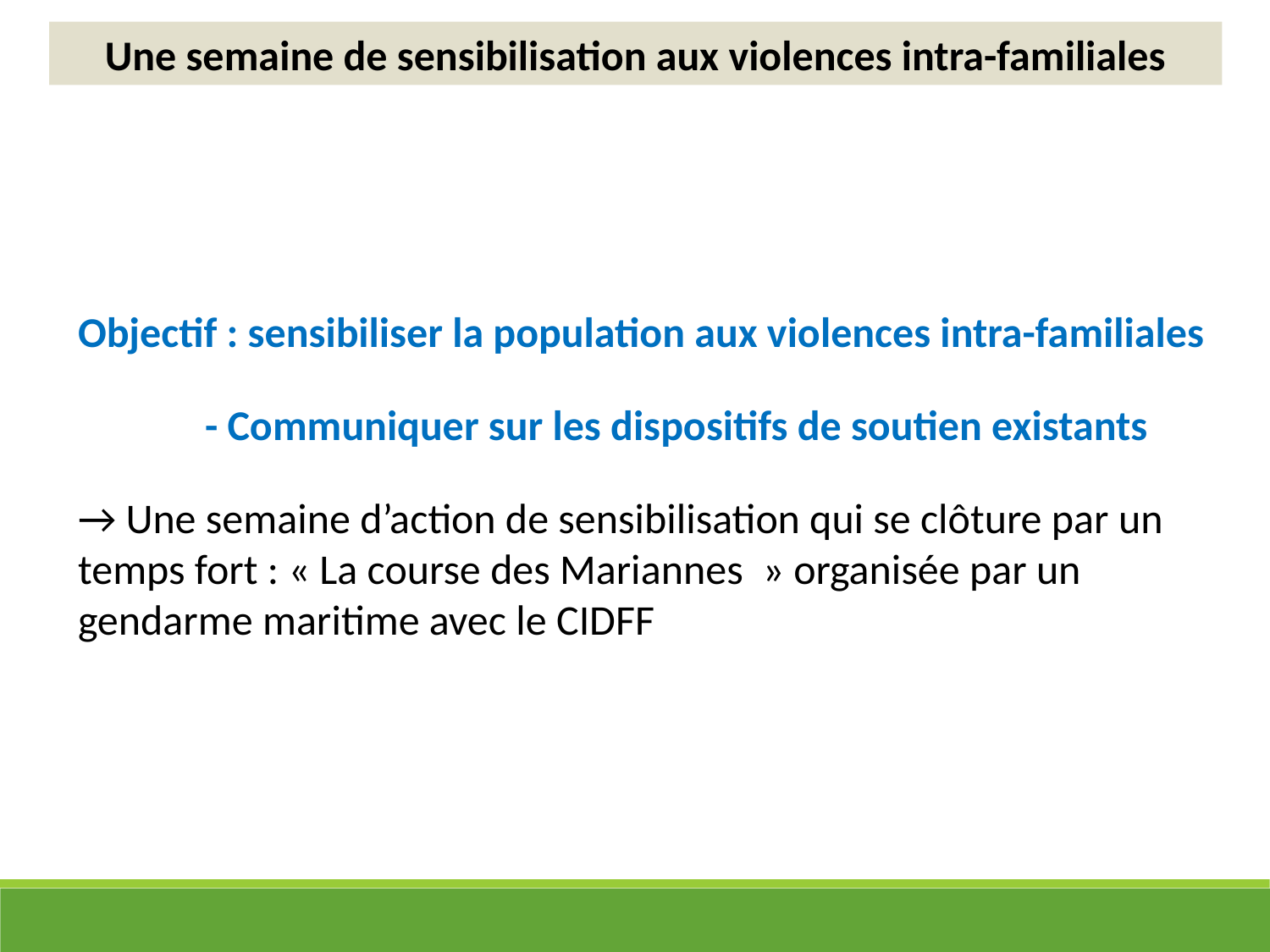

Une semaine de sensibilisation aux violences intra-familiales

Objectif : sensibiliser la population aux violences intra-familiales
	- Communiquer sur les dispositifs de soutien existants
→ Une semaine d’action de sensibilisation qui se clôture par un temps fort : « La course des Mariannes  » organisée par un gendarme maritime avec le CIDFF